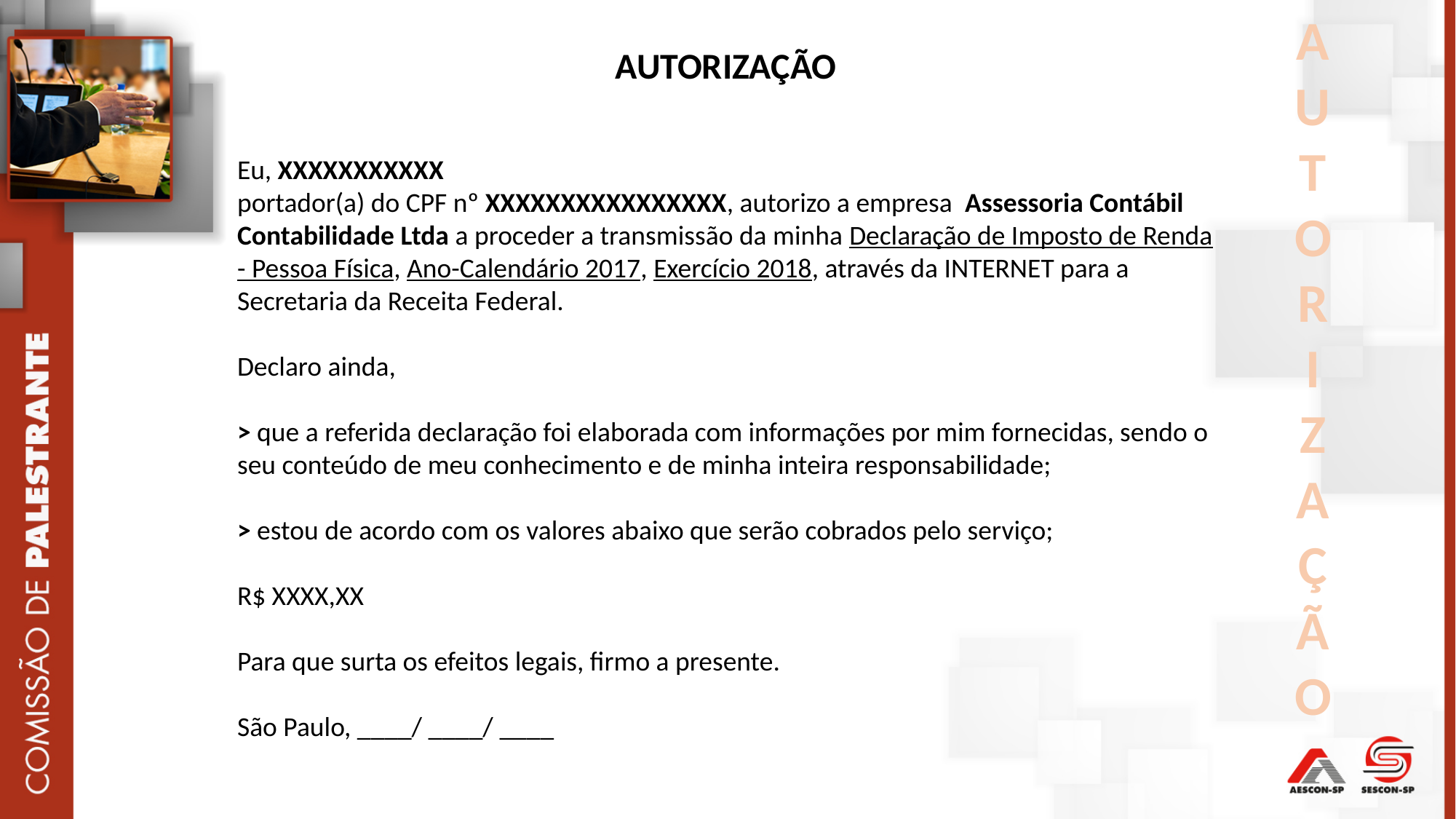

A
U
T
O
R
I
Z
A
Ç
Ã
O
AUTORIZAÇÃO

Eu, XXXXXXXXXXX
portador(a) do CPF nº XXXXXXXXXXXXXXXX, autorizo a empresa  Assessoria Contábil Contabilidade Ltda a proceder a transmissão da minha Declaração de Imposto de Renda - Pessoa Física, Ano-Calendário 2017, Exercício 2018, através da INTERNET para a Secretaria da Receita Federal.

Declaro ainda,

> que a referida declaração foi elaborada com informações por mim fornecidas, sendo o seu conteúdo de meu conhecimento e de minha inteira responsabilidade;

> estou de acordo com os valores abaixo que serão cobrados pelo serviço;

R$ XXXX,XX

Para que surta os efeitos legais, firmo a presente.

São Paulo, ____/ ____/ ____